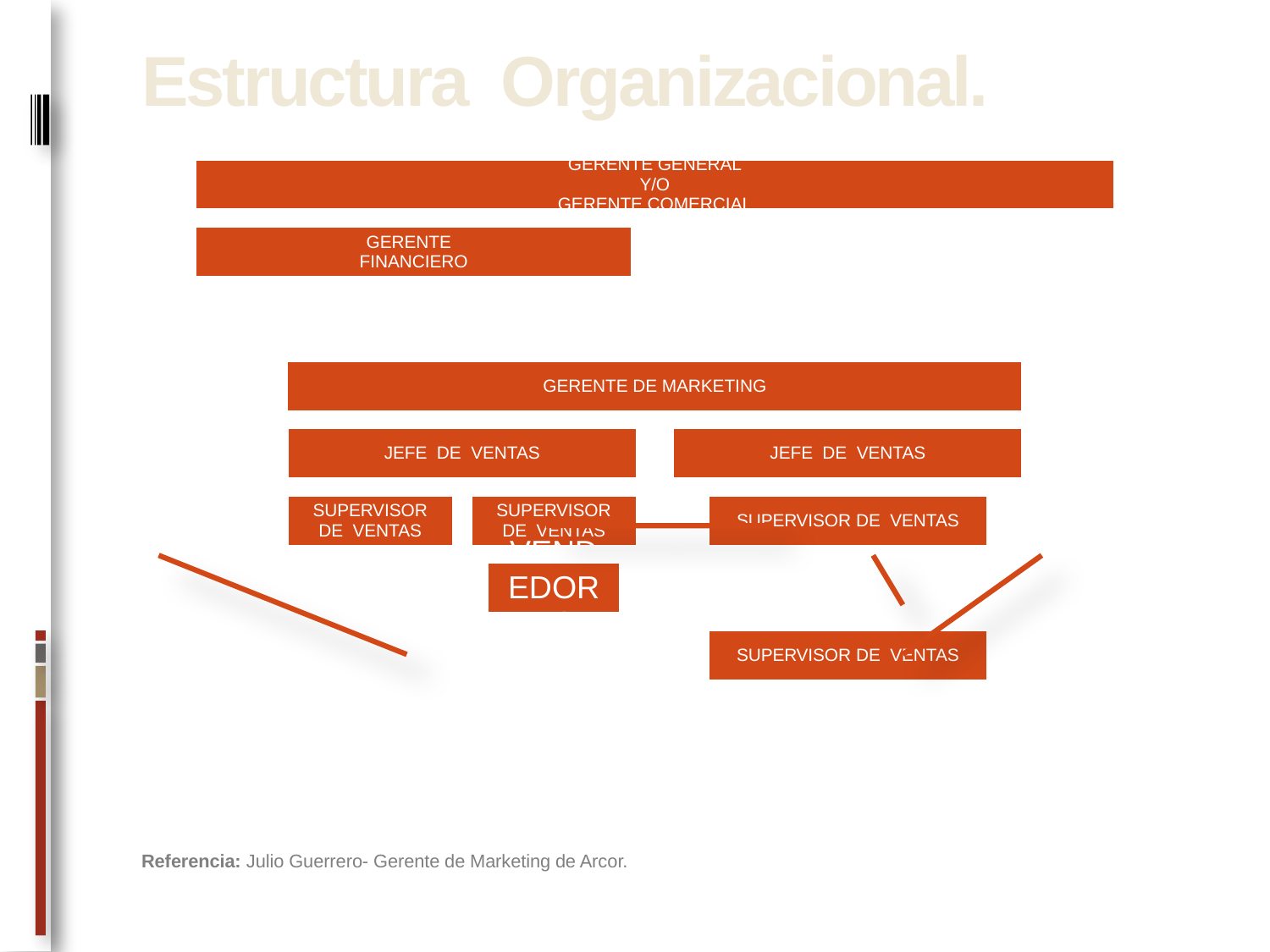

# Estructura  Organizacional.
GERENTE GENERAL
Y/O
GERENTE COMERCIAL
GERENTE
FINANCIERO
GERENTE DE MARKETING
JEFE  DE  VENTAS
JEFE  DE  VENTAS
SUPERVISOR DE  VENTAS
SUPERVISOR DE  VENTAS
SUPERVISOR DE  VENTAS
SUPERVISOR DE  VENTAS
VENDEDORES
Referencia: Julio Guerrero- Gerente de Marketing de Arcor.